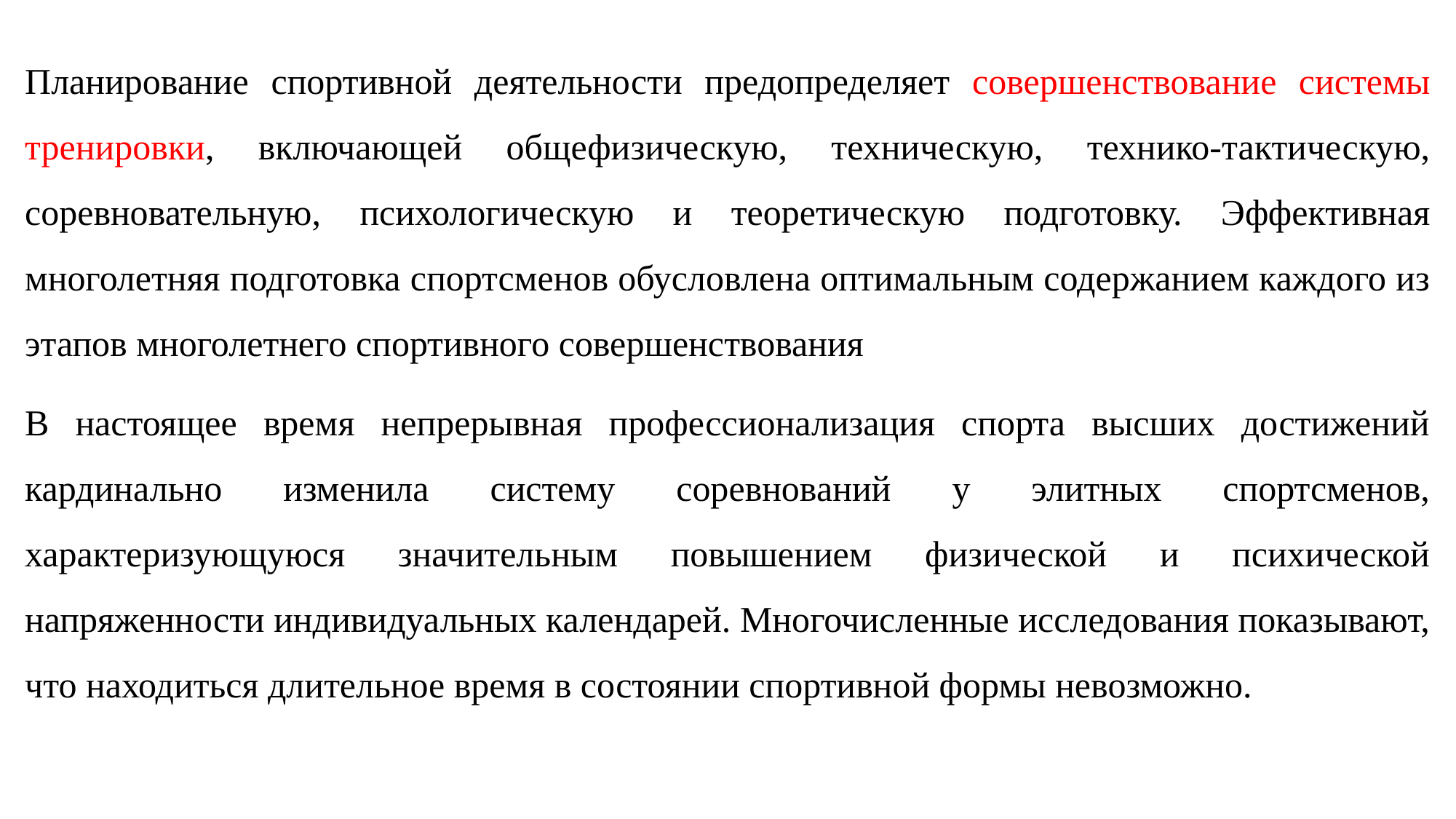

Планирование спортивной деятельности предопределяет совершенствование системы тренировки, включающей общефизическую, техническую, технико-тактическую, соревновательную, психологическую и теоретическую подготовку. Эффективная многолетняя подготовка спортсменов обусловлена оптимальным содержанием каждого из этапов многолетнего спортивного совершенствования
В настоящее время непрерывная профессионализация спорта высших достижений кардинально изменила систему соревнований у элитных спортсменов, характеризующуюся значительным повышением физической и психической напряженности индивидуальных календарей. Многочисленные исследования показывают, что находиться длительное время в состоянии спортивной формы невозможно.